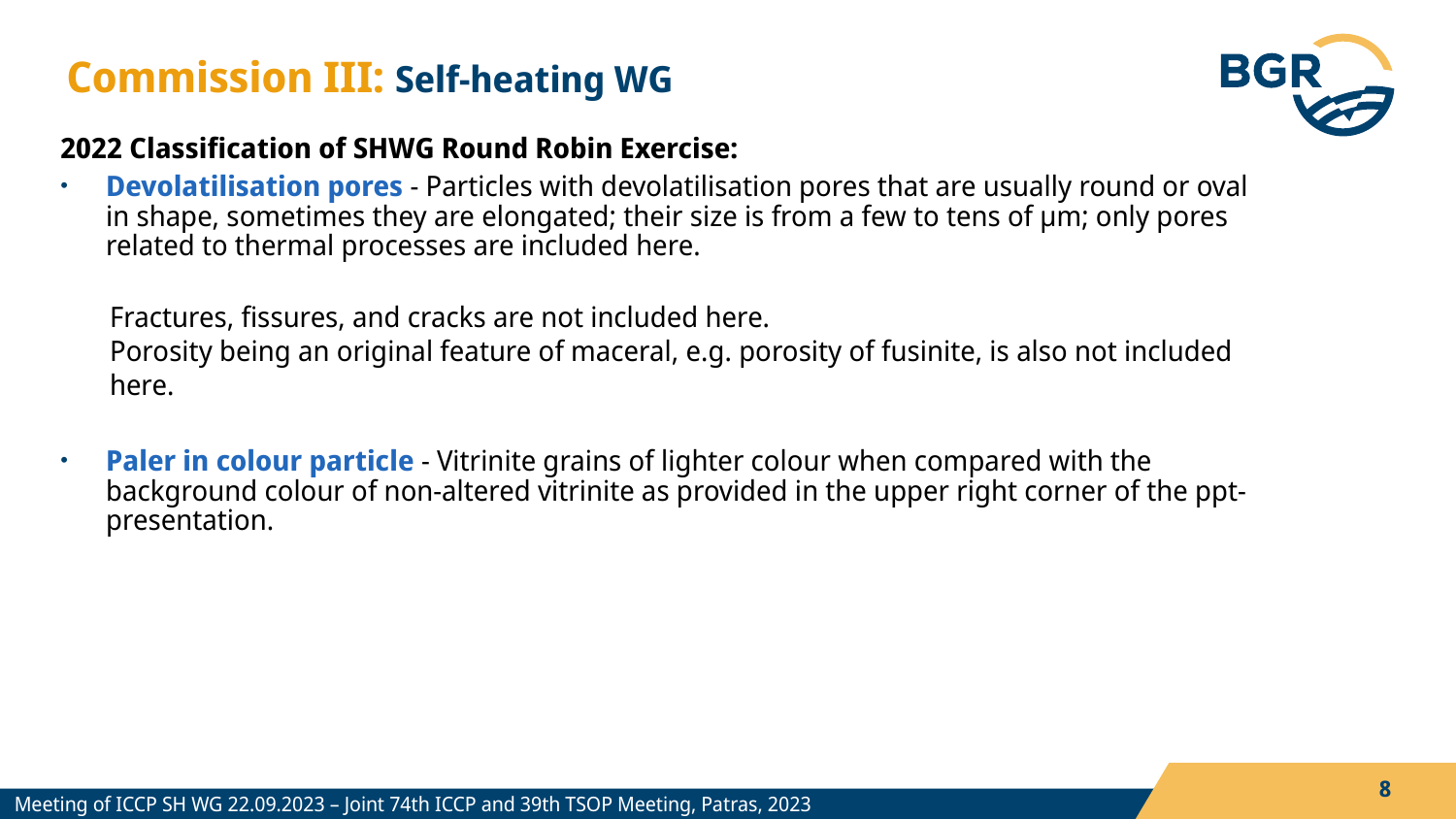

Commission III: Self-heating WG
2022 Classification of SHWG Round Robin Exercise:
Devolatilisation pores - Particles with devolatilisation pores that are usually round or oval in shape, sometimes they are elongated; their size is from a few to tens of µm; only pores related to thermal processes are included here.

       Fractures, fissures, and cracks are not included here.
       Porosity being an original feature of maceral, e.g. porosity of fusinite, is also not included
       here.

Paler in colour particle - Vitrinite grains of lighter colour when compared with the background colour of non-altered vitrinite as provided in the upper right corner of the ppt-presentation.
8
Meeting of ICCP SH WG 22.09.2023 – Joint 74th ICCP and 39th TSOP Meeting, Patras, 2023